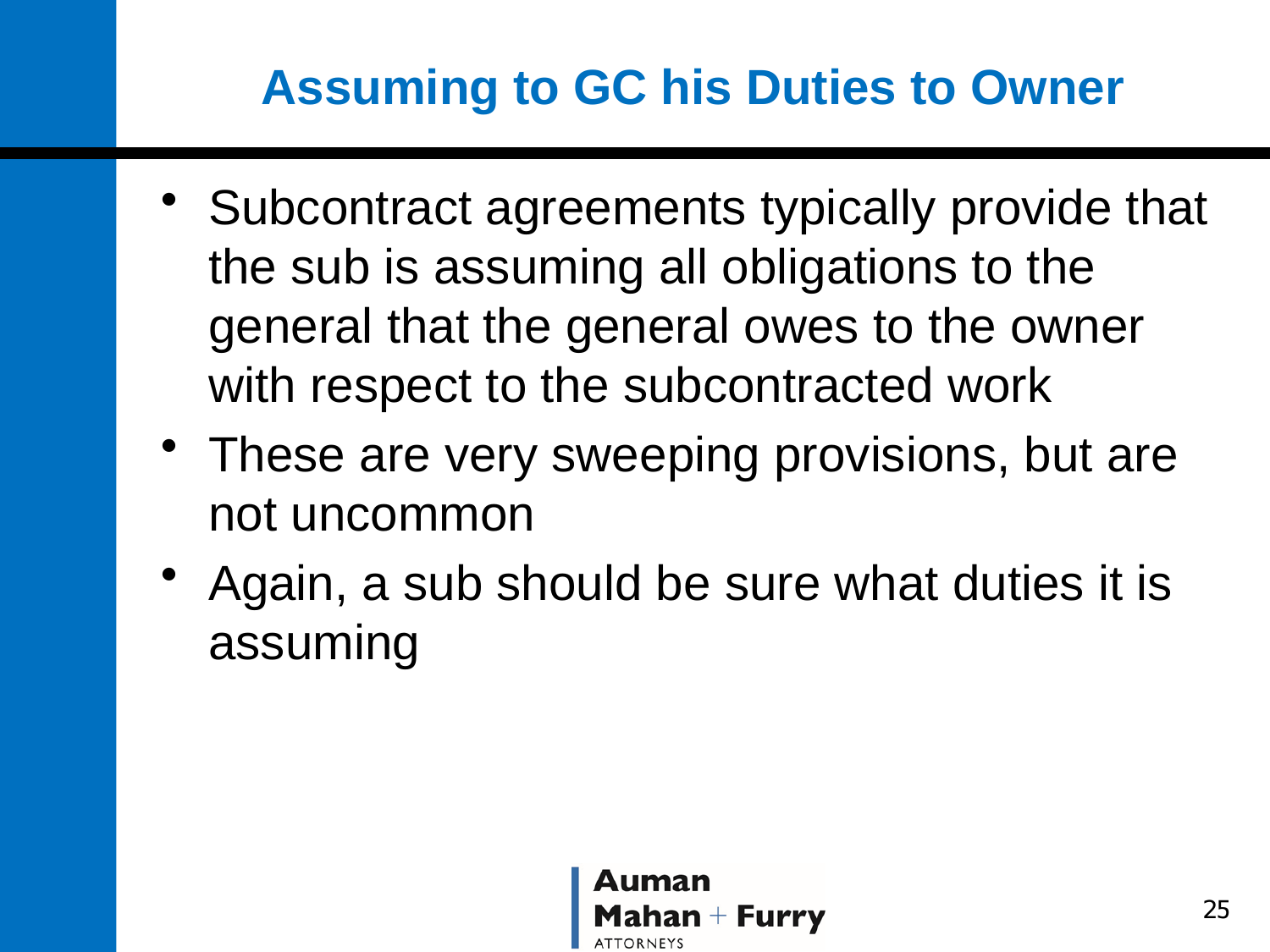

# Assuming to GC his Duties to Owner
Subcontract agreements typically provide that the sub is assuming all obligations to the general that the general owes to the owner with respect to the subcontracted work
These are very sweeping provisions, but are not uncommon
Again, a sub should be sure what duties it is assuming

25